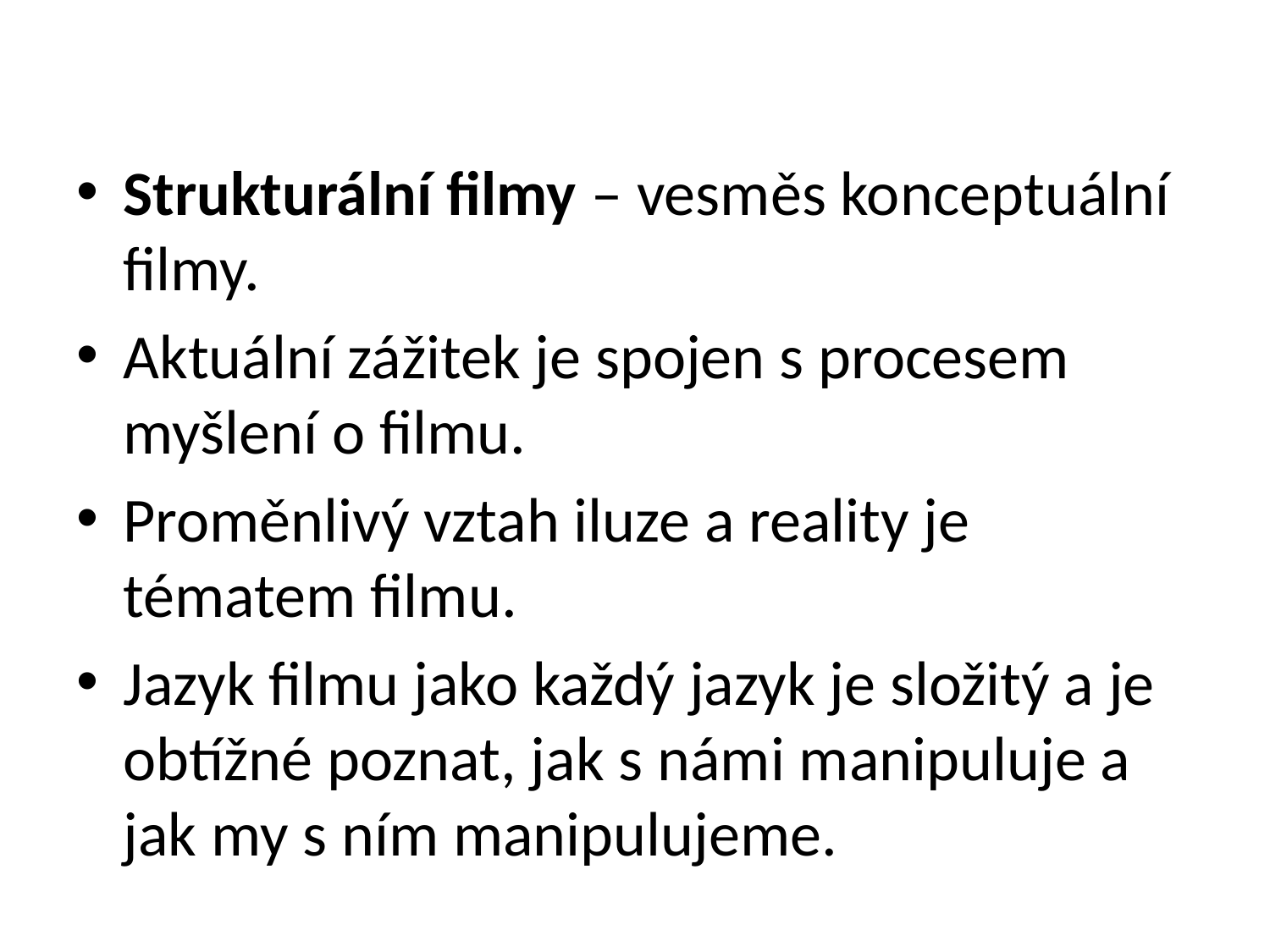

#
Strukturální filmy – vesměs konceptuální filmy.
Aktuální zážitek je spojen s procesem myšlení o filmu.
Proměnlivý vztah iluze a reality je tématem filmu.
Jazyk filmu jako každý jazyk je složitý a je obtížné poznat, jak s námi manipuluje a jak my s ním manipulujeme.